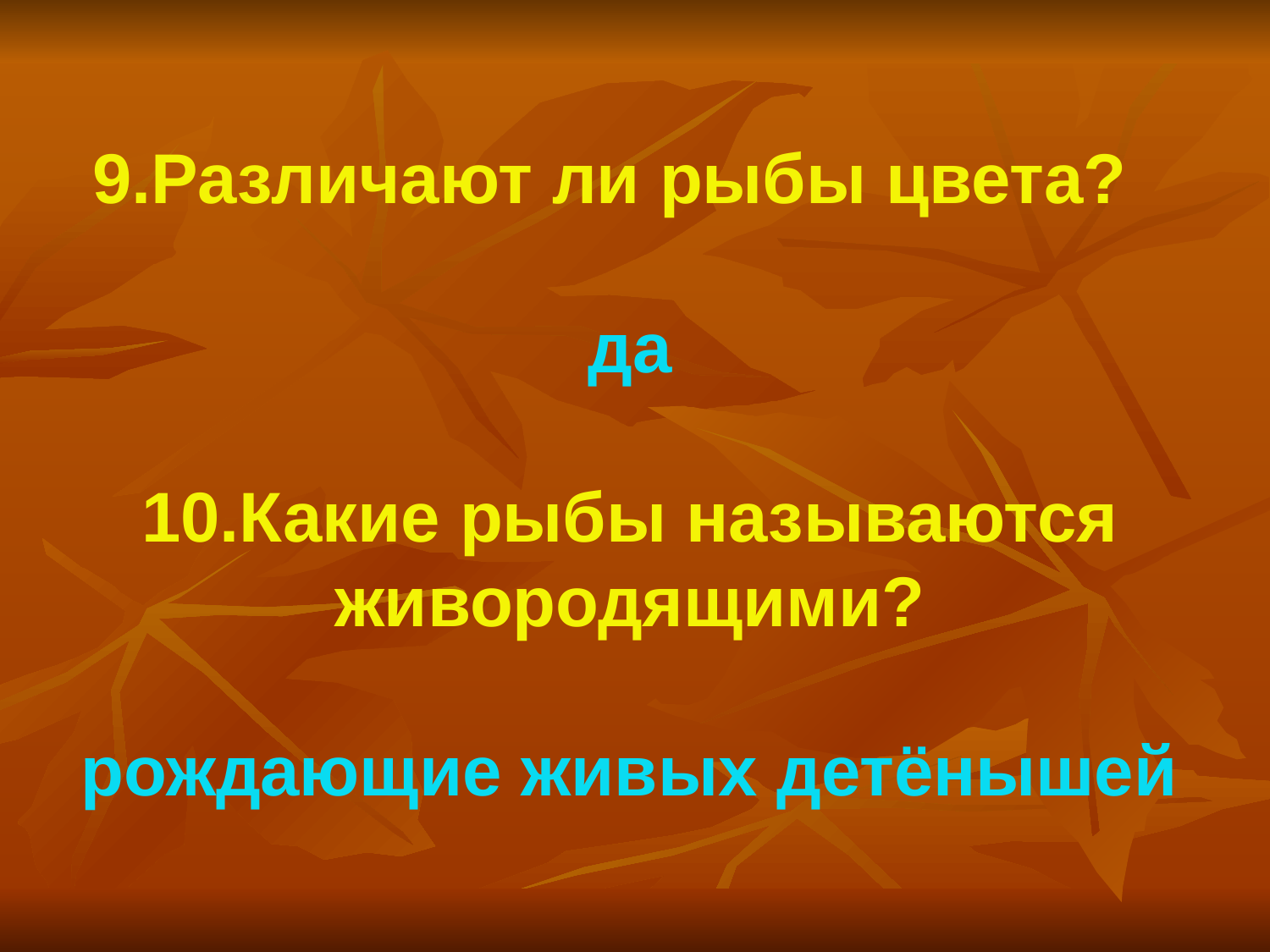

9.Различают ли рыбы цвета?

да

10.Какие рыбы называются живородящими?

рождающие живых детёнышей